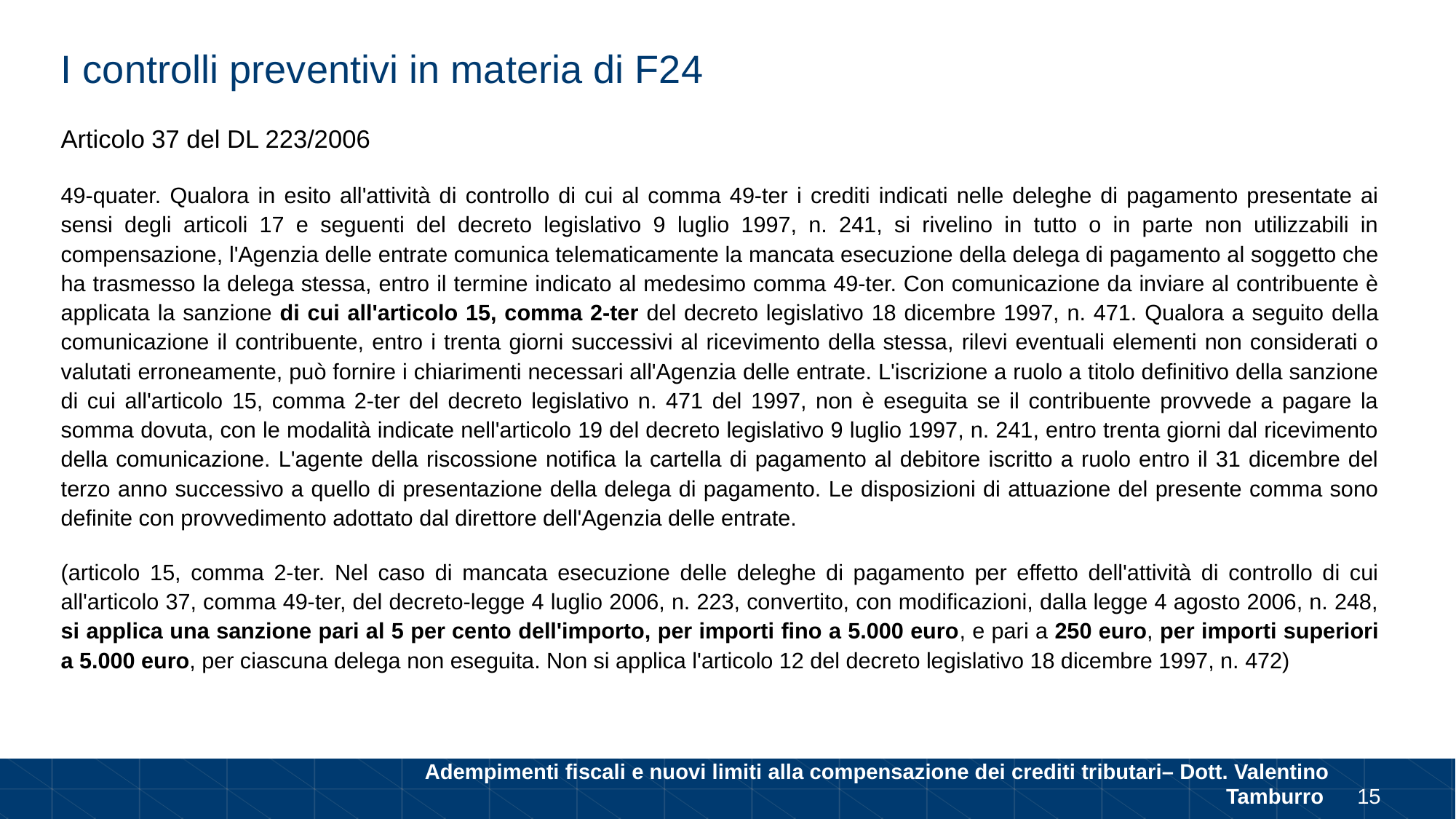

# I controlli preventivi in materia di F24
Articolo 37 del DL 223/2006
49-quater. Qualora in esito all'attività di controllo di cui al comma 49-ter i crediti indicati nelle deleghe di pagamento presentate ai sensi degli articoli 17 e seguenti del decreto legislativo 9 luglio 1997, n. 241, si rivelino in tutto o in parte non utilizzabili in compensazione, l'Agenzia delle entrate comunica telematicamente la mancata esecuzione della delega di pagamento al soggetto che ha trasmesso la delega stessa, entro il termine indicato al medesimo comma 49-ter. Con comunicazione da inviare al contribuente è applicata la sanzione di cui all'articolo 15, comma 2-ter del decreto legislativo 18 dicembre 1997, n. 471. Qualora a seguito della comunicazione il contribuente, entro i trenta giorni successivi al ricevimento della stessa, rilevi eventuali elementi non considerati o valutati erroneamente, può fornire i chiarimenti necessari all'Agenzia delle entrate. L'iscrizione a ruolo a titolo definitivo della sanzione di cui all'articolo 15, comma 2-ter del decreto legislativo n. 471 del 1997, non è eseguita se il contribuente provvede a pagare la somma dovuta, con le modalità indicate nell'articolo 19 del decreto legislativo 9 luglio 1997, n. 241, entro trenta giorni dal ricevimento della comunicazione. L'agente della riscossione notifica la cartella di pagamento al debitore iscritto a ruolo entro il 31 dicembre del terzo anno successivo a quello di presentazione della delega di pagamento. Le disposizioni di attuazione del presente comma sono definite con provvedimento adottato dal direttore dell'Agenzia delle entrate.
(articolo 15, comma 2-ter. Nel caso di mancata esecuzione delle deleghe di pagamento per effetto dell'attività di controllo di cui all'articolo 37, comma 49-ter, del decreto-legge 4 luglio 2006, n. 223, convertito, con modificazioni, dalla legge 4 agosto 2006, n. 248, si applica una sanzione pari al 5 per cento dell'importo, per importi fino a 5.000 euro, e pari a 250 euro, per importi superiori a 5.000 euro, per ciascuna delega non eseguita. Non si applica l'articolo 12 del decreto legislativo 18 dicembre 1997, n. 472)

Adempimenti fiscali e nuovi limiti alla compensazione dei crediti tributari– Dott. Valentino Tamburro
15